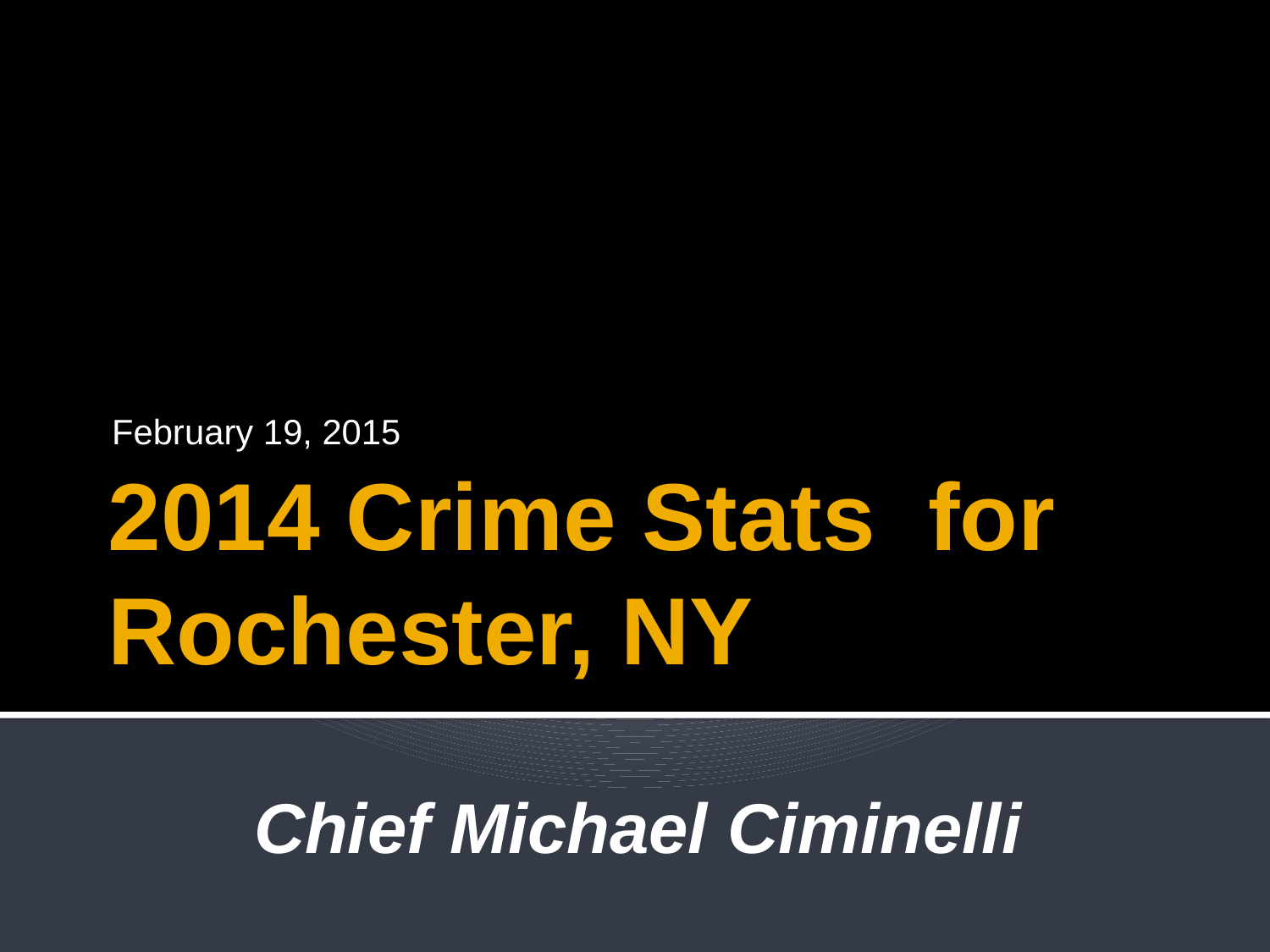

February 19, 2015
# 2014 Crime Stats  for Rochester, NY
Chief Michael Ciminelli